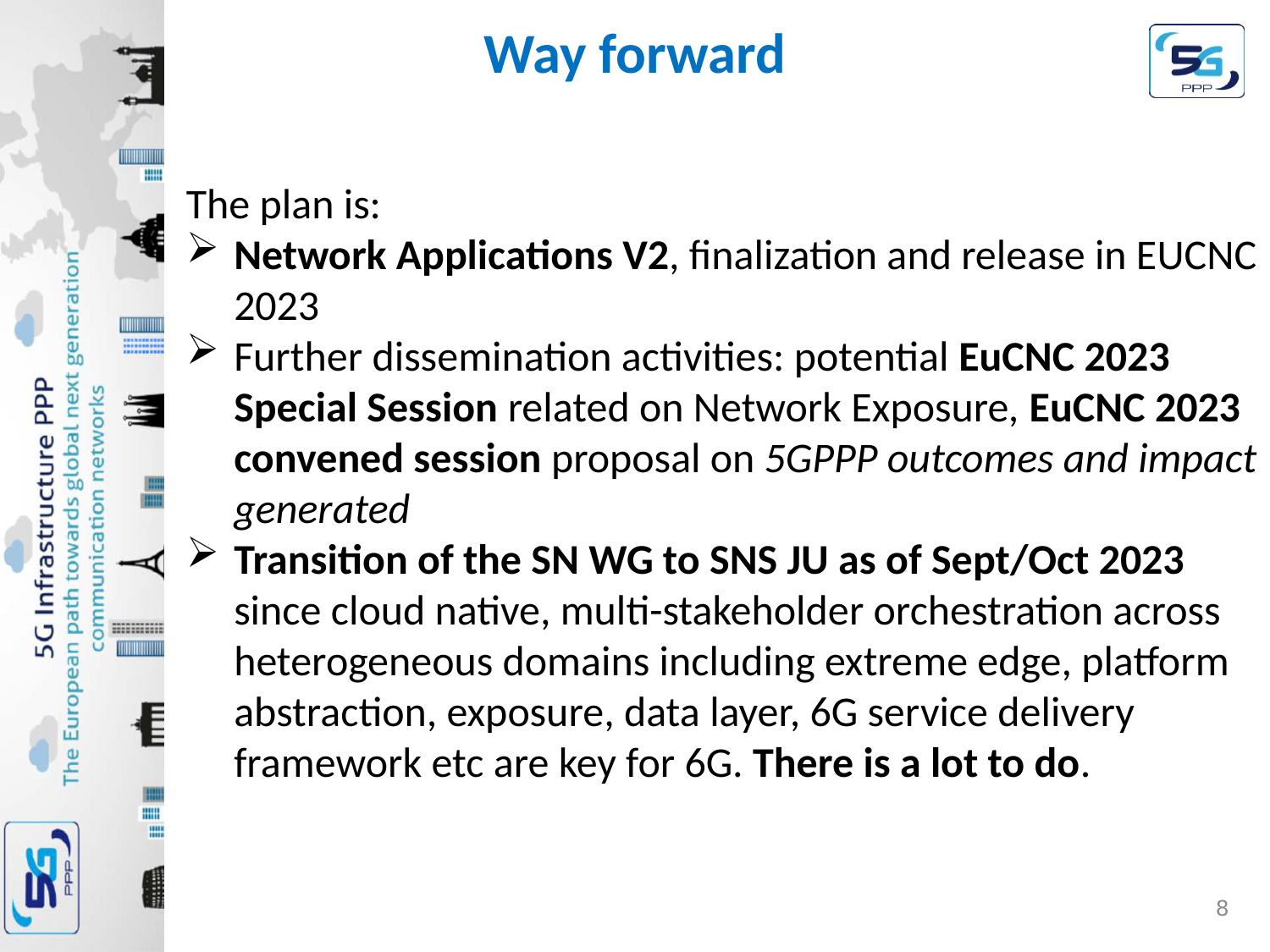

# Way forward
The plan is:
Network Applications V2, finalization and release in EUCNC 2023
Further dissemination activities: potential EuCNC 2023 Special Session related on Network Exposure, EuCNC 2023 convened session proposal on 5GPPP outcomes and impact generated
Transition of the SN WG to SNS JU as of Sept/Oct 2023 since cloud native, multi-stakeholder orchestration across heterogeneous domains including extreme edge, platform abstraction, exposure, data layer, 6G service delivery framework etc are key for 6G. There is a lot to do.

8